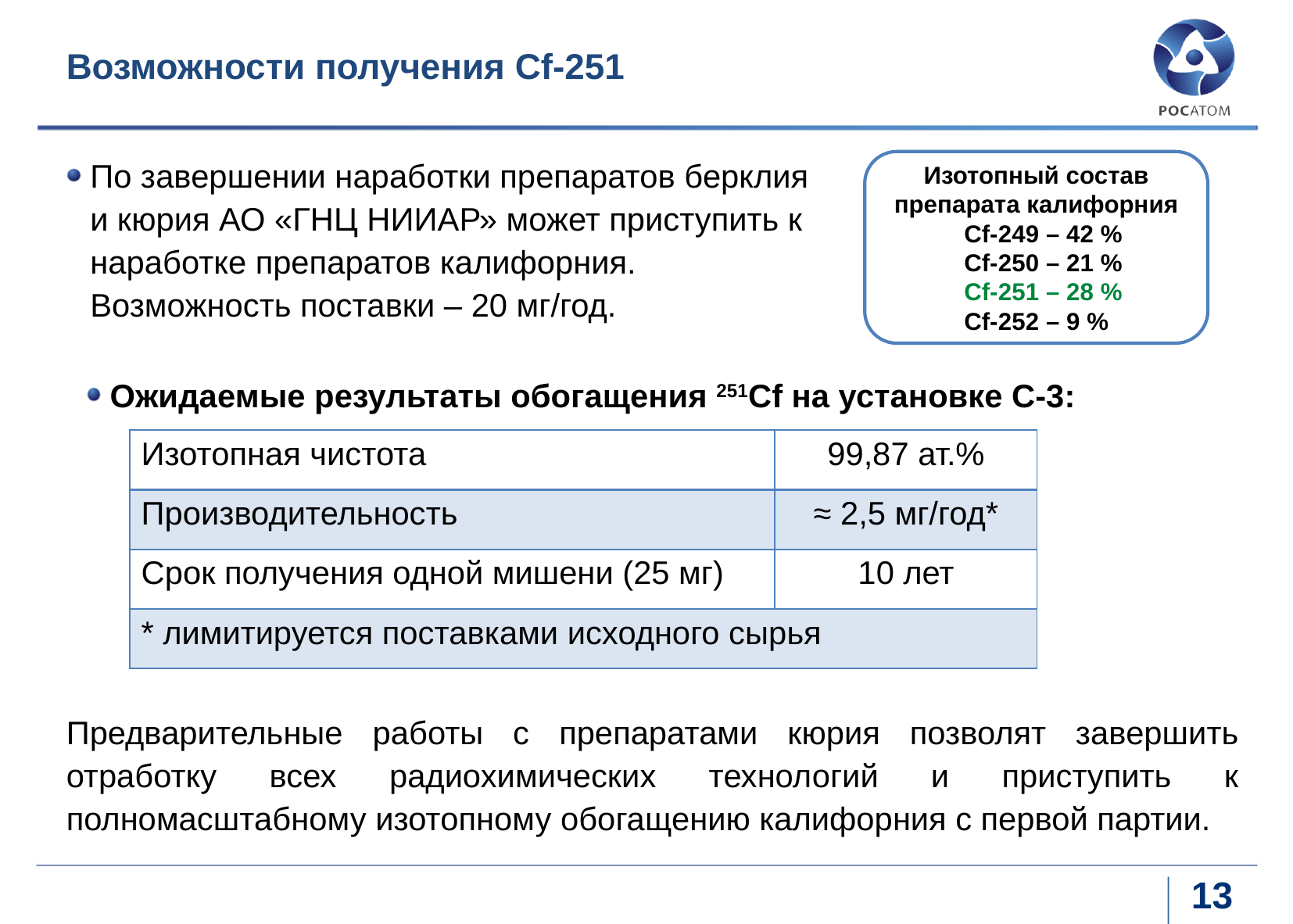

# Возможности получения Cf-251
Изотопный состав препарата калифорния
Сf-249 – 42 %
Сf-250 – 21 %
Сf-251 – 28 %
Сf-252 – 9 %
По завершении наработки препаратов берклия и кюрия АО «ГНЦ НИИАР» может приступить к наработке препаратов калифорния.
Возможность поставки – 20 мг/год.
Ожидаемые результаты обогащения 251Cf на установке С-3:
| Изотопная чистота | 99,87 ат.% |
| --- | --- |
| Производительность | ≈ 2,5 мг/год\* |
| Срок получения одной мишени (25 мг) | 10 лет |
| \* лимитируется поставками исходного сырья |  |
Предварительные работы с препаратами кюрия позволят завершить отработку всех радиохимических технологий и приступить к полномасштабному изотопному обогащению калифорния с первой партии.

13